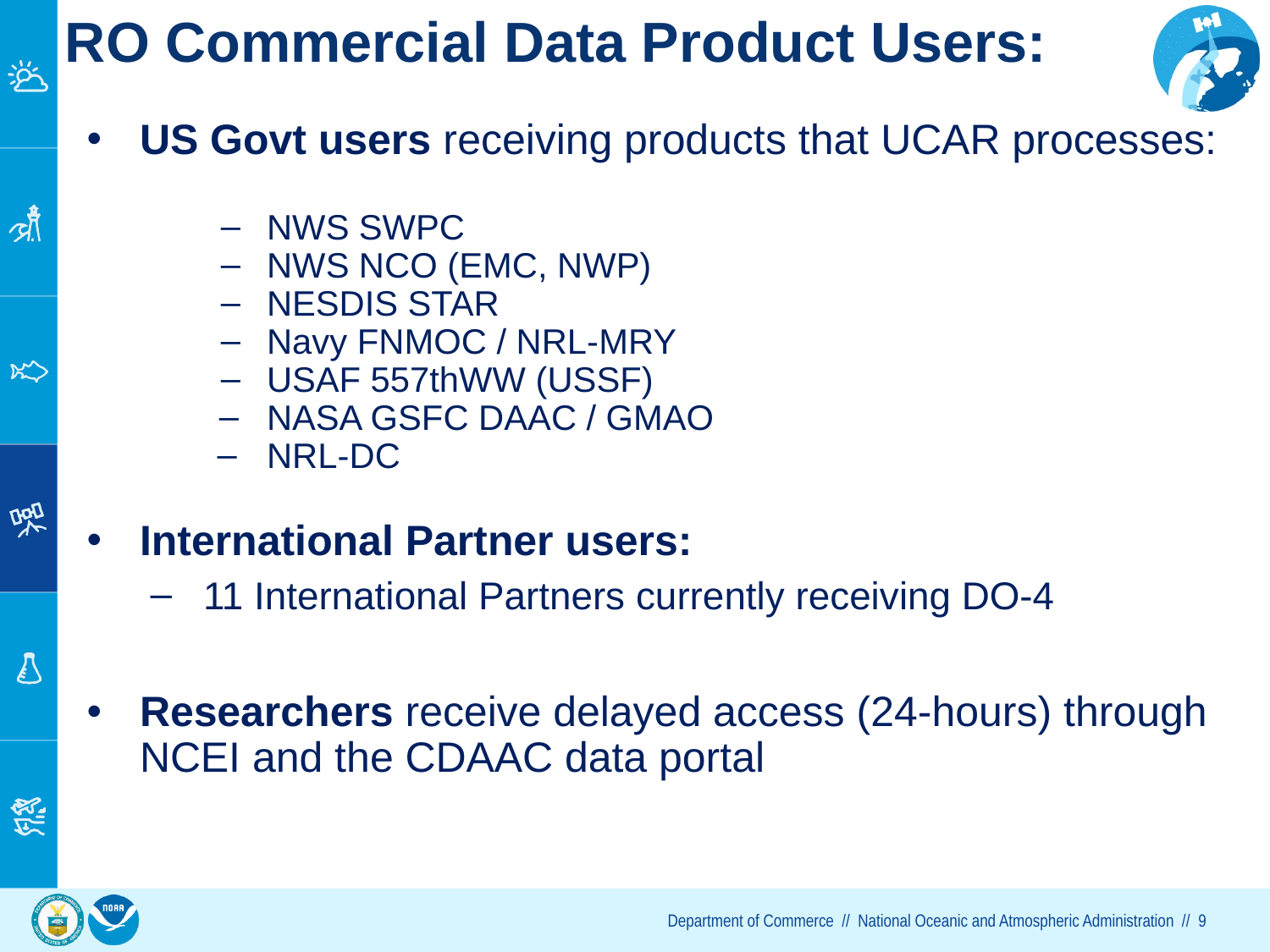

# RO Commercial Data Product Users:
US Govt users receiving products that UCAR processes:
NWS SWPC
NWS NCO (EMC, NWP)
NESDIS STAR
Navy FNMOC / NRL-MRY
USAF 557thWW (USSF)
NASA GSFC DAAC / GMAO
NRL-DC

International Partner users:
11 International Partners currently receiving DO-4

Researchers receive delayed access (24-hours) through NCEI and the CDAAC data portal